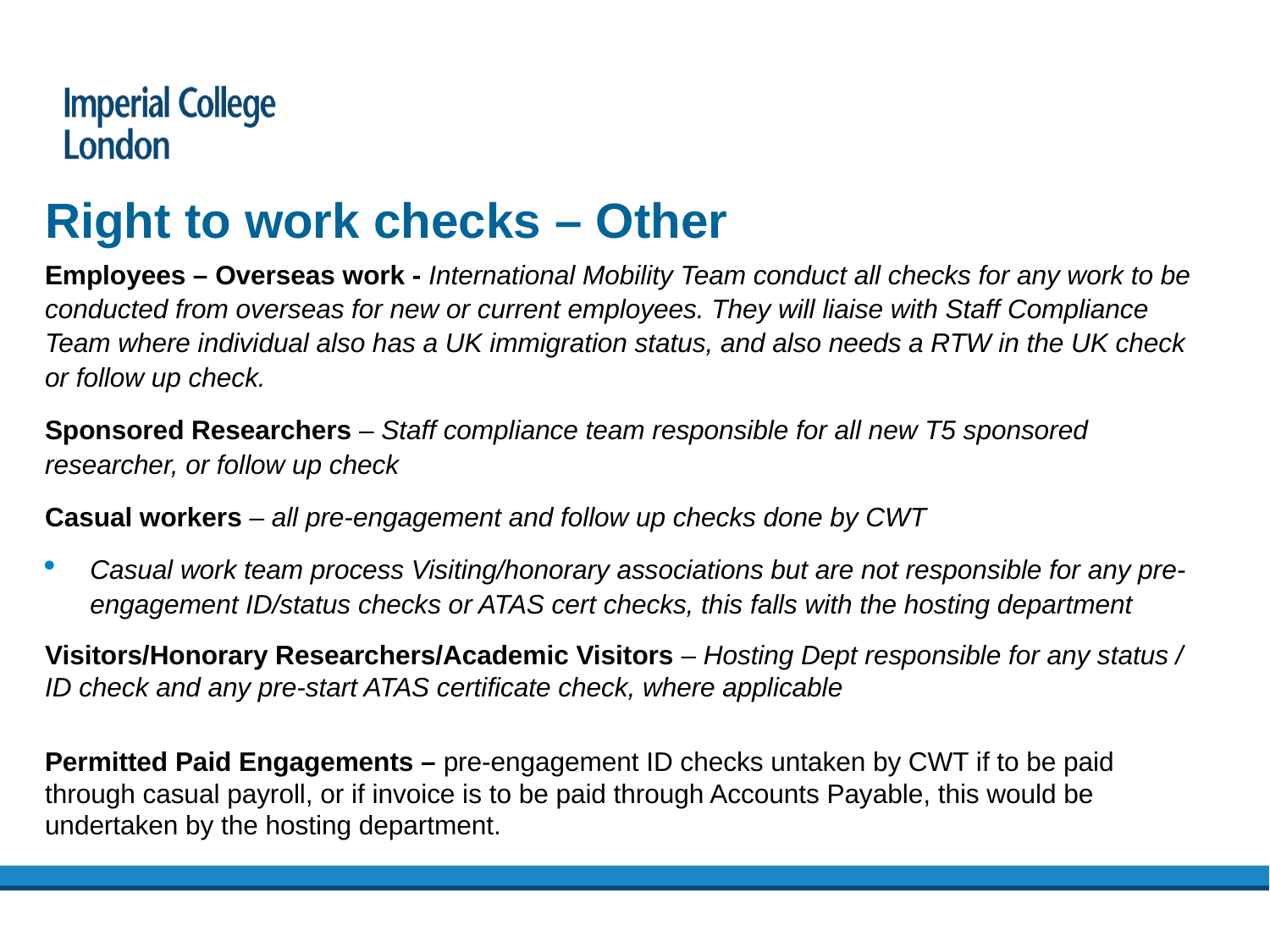

# Right to work checks – Other

Employees – Overseas work - International Mobility Team conduct all checks for any work to be conducted from overseas for new or current employees. They will liaise with Staff Compliance Team where individual also has a UK immigration status, and also needs a RTW in the UK check or follow up check.
Sponsored Researchers – Staff compliance team responsible for all new T5 sponsored researcher, or follow up check
Casual workers – all pre-engagement and follow up checks done by CWT
Casual work team process Visiting/honorary associations but are not responsible for any pre-engagement ID/status checks or ATAS cert checks, this falls with the hosting department
Visitors/Honorary Researchers/Academic Visitors – Hosting Dept responsible for any status / ID check and any pre-start ATAS certificate check, where applicable

Permitted Paid Engagements – pre-engagement ID checks untaken by CWT if to be paid through casual payroll, or if invoice is to be paid through Accounts Payable, this would be undertaken by the hosting department.